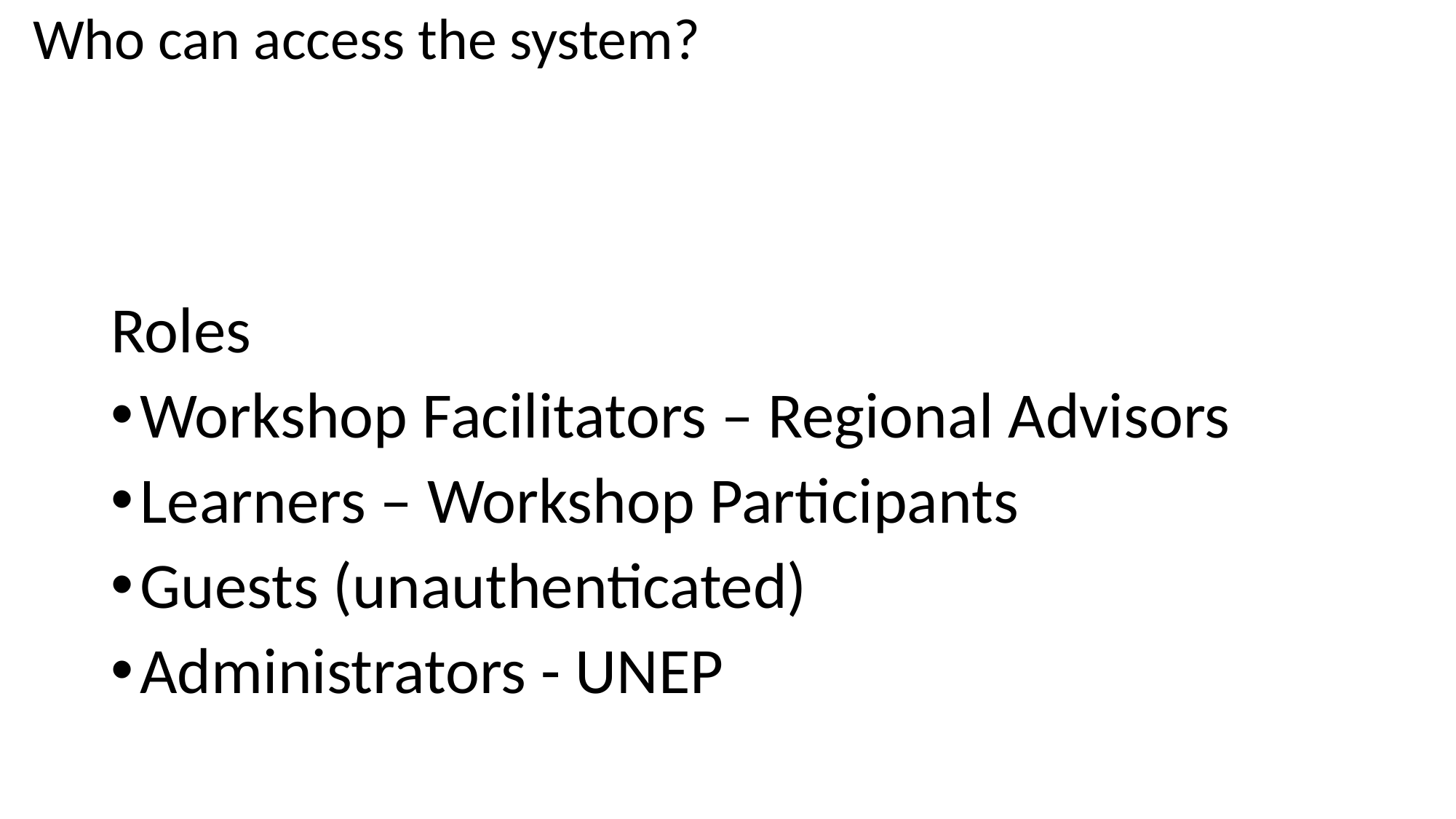

# Who can access the system?

Roles
Workshop Facilitators – Regional Advisors
Learners – Workshop Participants
Guests (unauthenticated)
Administrators - UNEP